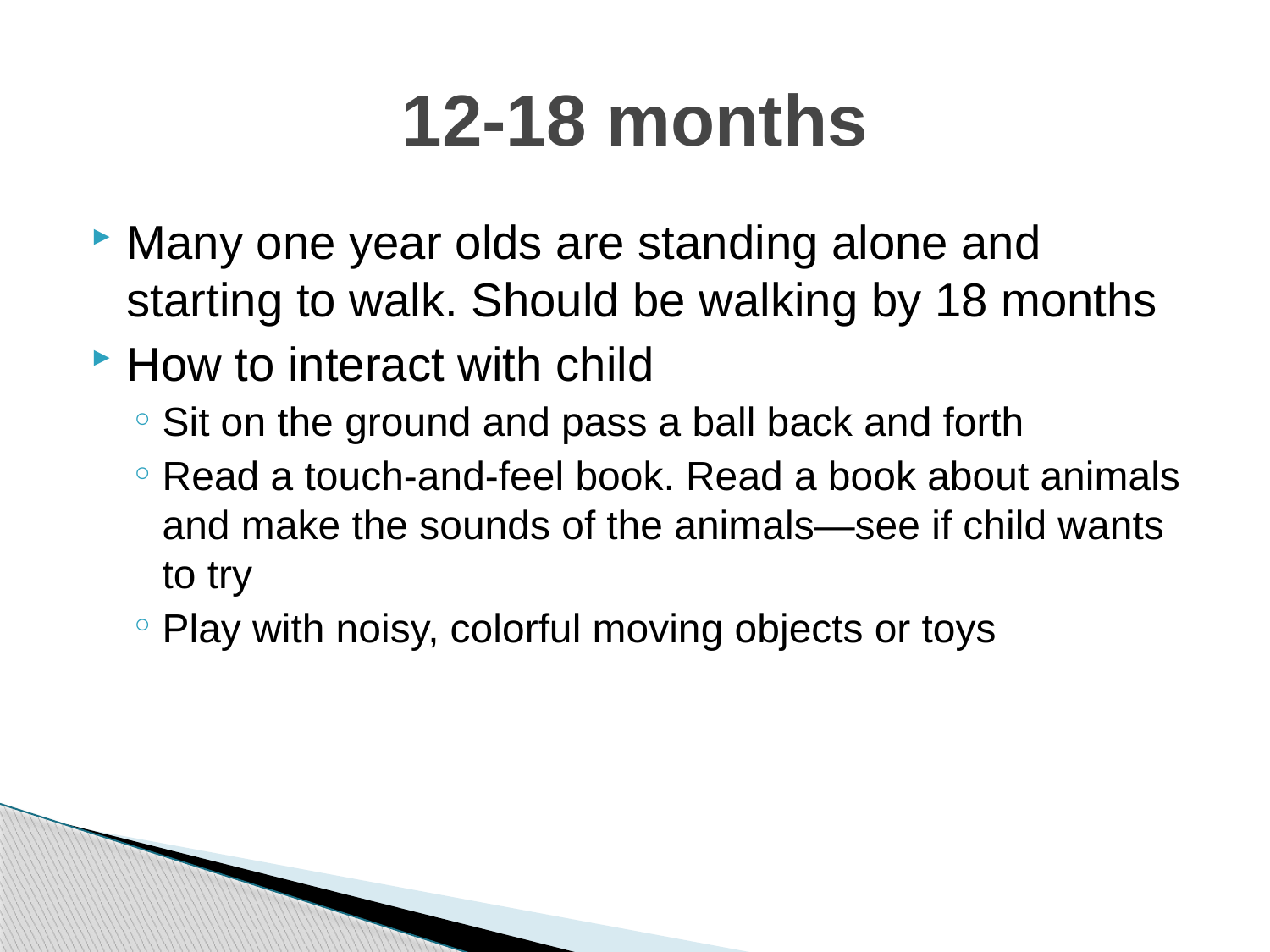

# 12-18 months
Many one year olds are standing alone and starting to walk. Should be walking by 18 months
How to interact with child
Sit on the ground and pass a ball back and forth
Read a touch-and-feel book. Read a book about animals and make the sounds of the animals—see if child wants to try
Play with noisy, colorful moving objects or toys